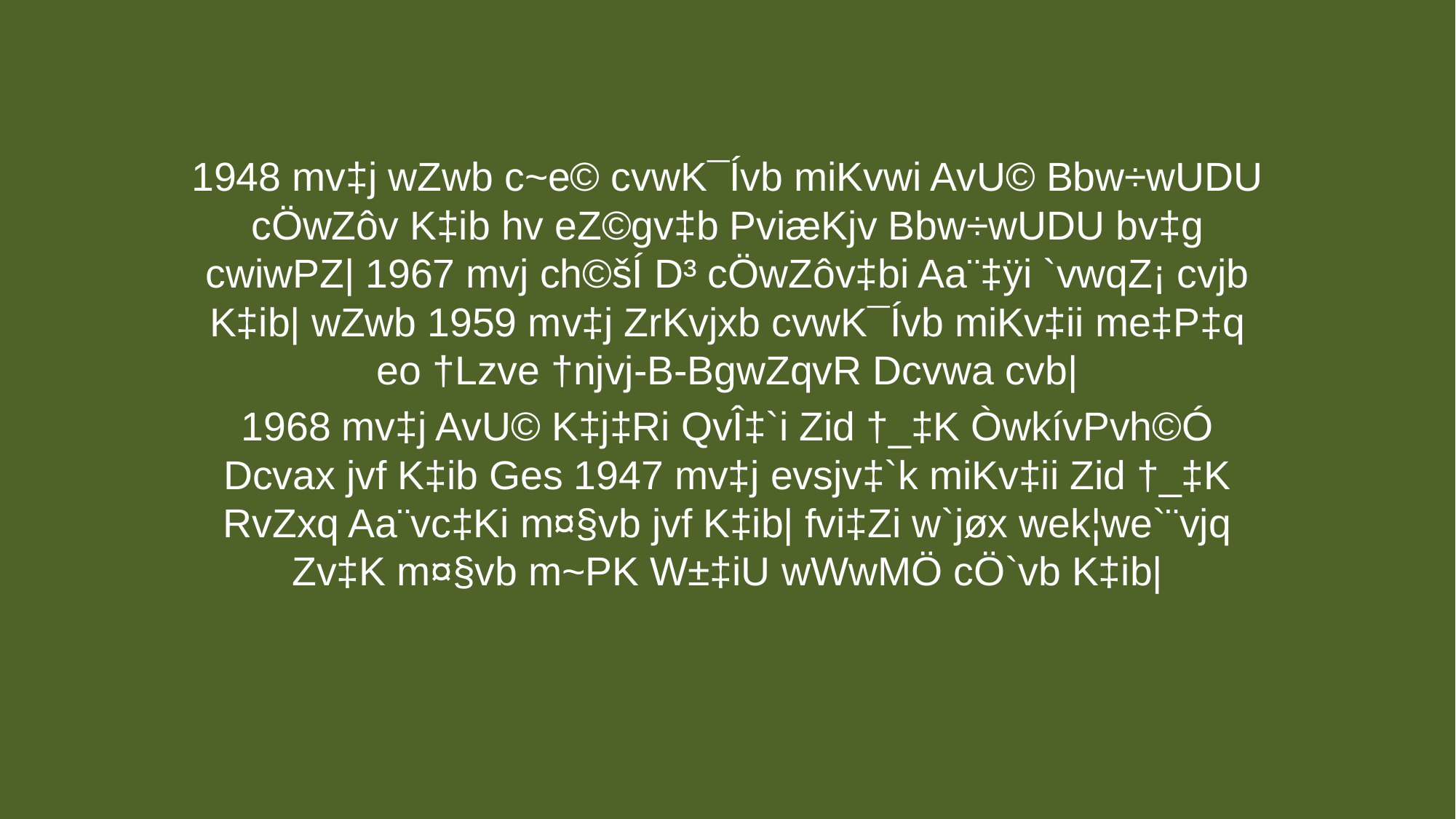

1948 mv‡j wZwb c~e© cvwK¯Ívb miKvwi AvU© Bbw÷wUDU cÖwZôv K‡ib hv eZ©gv‡b PviæKjv Bbw÷wUDU bv‡g cwiwPZ| 1967 mvj ch©šÍ D³ cÖwZôv‡bi Aa¨‡ÿi `vwqZ¡ cvjb K‡ib| wZwb 1959 mv‡j ZrKvjxb cvwK¯Ívb miKv‡ii me‡P‡q eo †Lzve †njvj-B-BgwZqvR Dcvwa cvb|
1968 mv‡j AvU© K‡j‡Ri QvÎ‡`i Zid †_‡K ÒwkívPvh©Ó Dcvax jvf K‡ib Ges 1947 mv‡j evsjv‡`k miKv‡ii Zid †_‡K RvZxq Aa¨vc‡Ki m¤§vb jvf K‡ib| fvi‡Zi w`jøx wek¦we`¨vjq Zv‡K m¤§vb m~PK W±‡iU wWwMÖ cÖ`vb K‡ib|